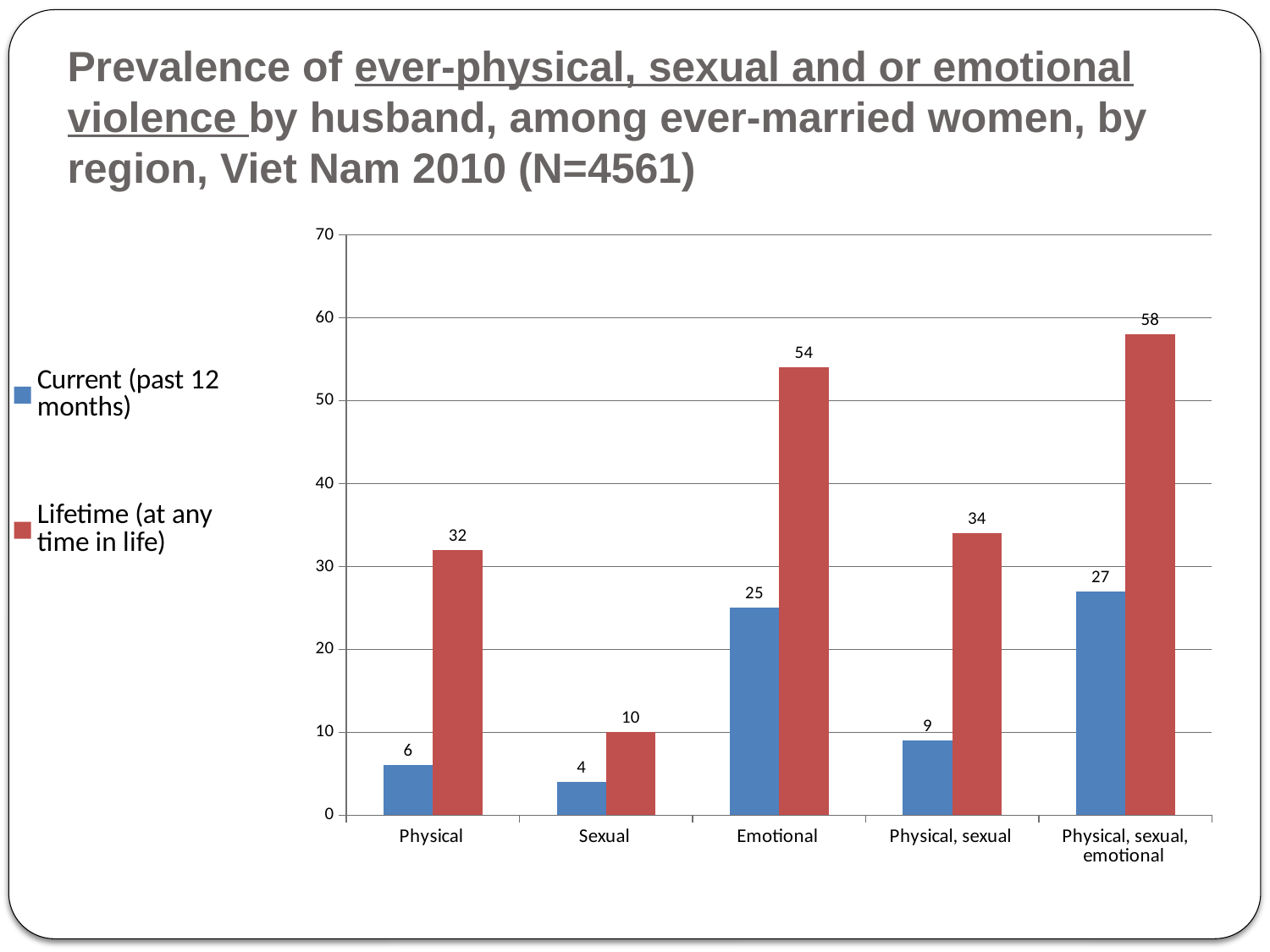

Prevalence of ever-physical, sexual and or emotional violence by husband, among ever-married women, by region, Viet Nam 2010 (N=4561)

### Chart

| Category | Current (past 12 months)  | Lifetime (at any time in life)  |
|---|---|---|
| Physical  | 6.0 | 32.0 |
| Sexual  | 4.0 | 10.0 |
| Emotional  | 25.0 | 54.0 |
| Physical, sexual  | 9.0 | 34.0 |
| Physical, sexual, emotional  | 27.0 | 58.0 |